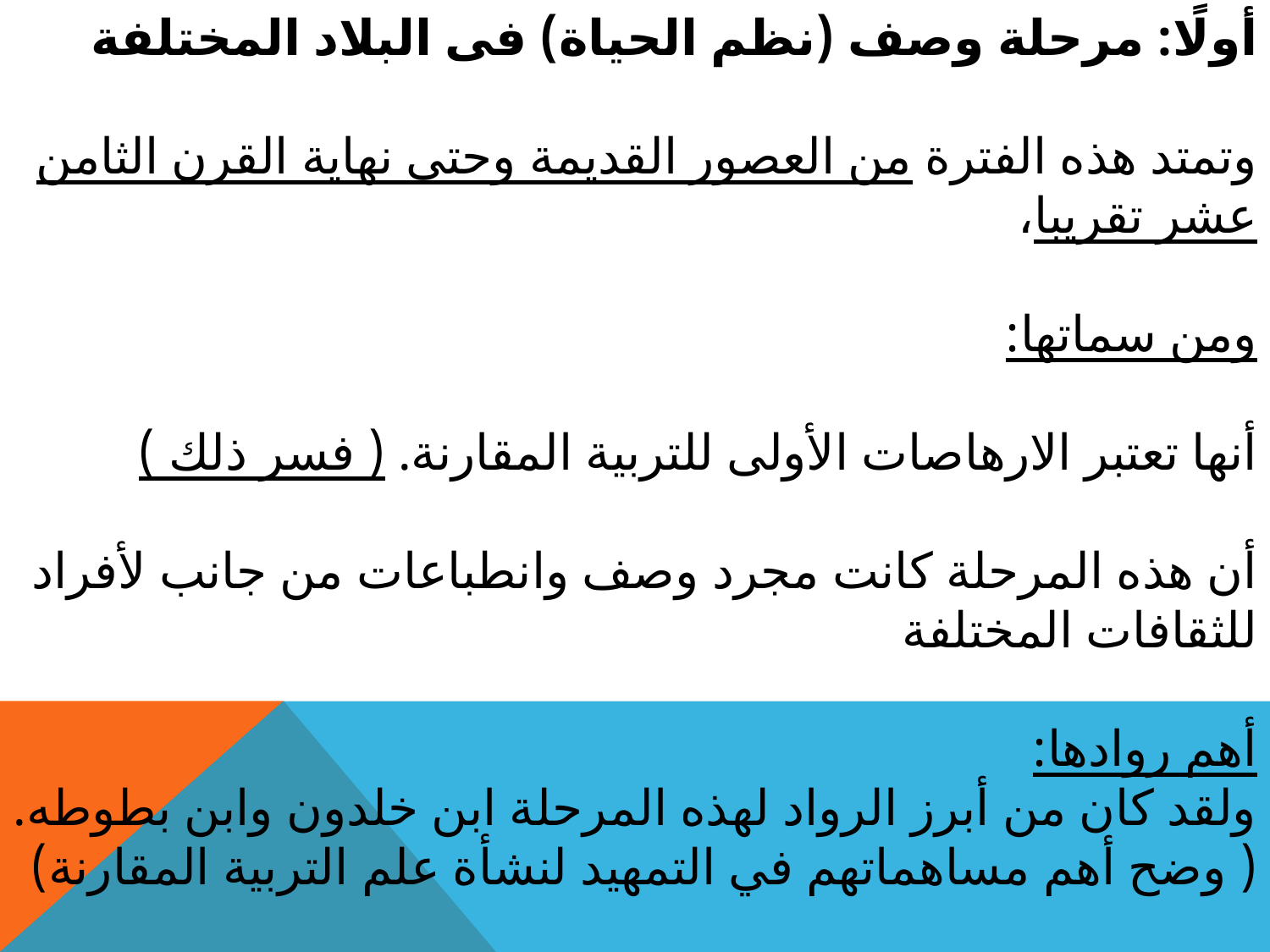

أولًا: مرحلة وصف (نظم الحياة) فى البلاد المختلفة

وتمتد هذه الفترة من العصور القديمة وحتى نهاية القرن الثامن عشر تقريبا،

ومن سماتها:

أنها تعتبر الارهاصات الأولى للتربية المقارنة. ( فسر ذلك )

أن هذه المرحلة كانت مجرد وصف وانطباعات من جانب لأفراد للثقافات المختلفة

أهم روادها:
ولقد كان من أبرز الرواد لهذه المرحلة ابن خلدون وابن بطوطه.( وضح أهم مساهماتهم في التمهيد لنشأة علم التربية المقارنة)